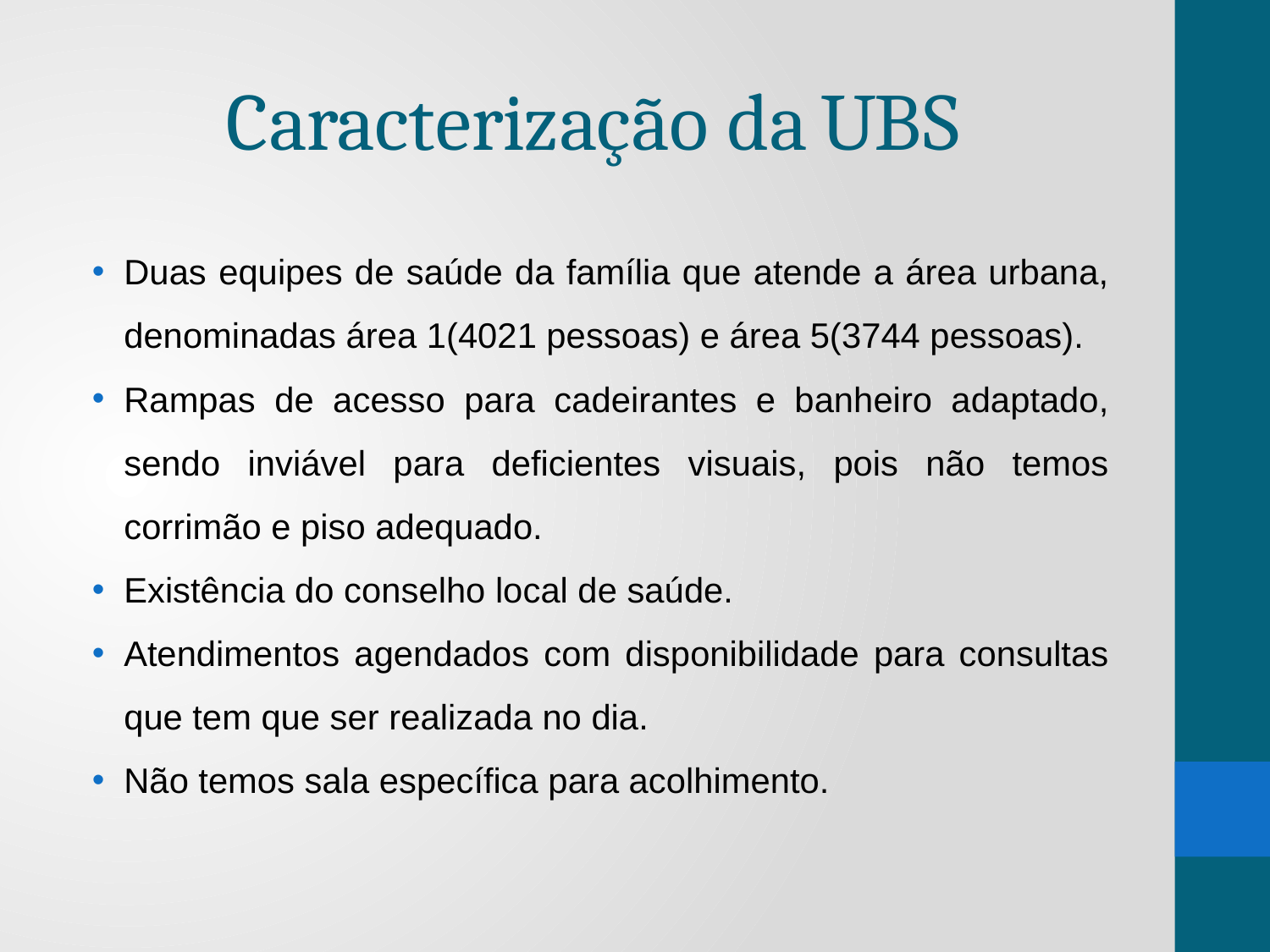

# Caracterização da UBS
Duas equipes de saúde da família que atende a área urbana, denominadas área 1(4021 pessoas) e área 5(3744 pessoas).
Rampas de acesso para cadeirantes e banheiro adaptado, sendo inviável para deficientes visuais, pois não temos corrimão e piso adequado.
Existência do conselho local de saúde.
Atendimentos agendados com disponibilidade para consultas que tem que ser realizada no dia.
Não temos sala específica para acolhimento.